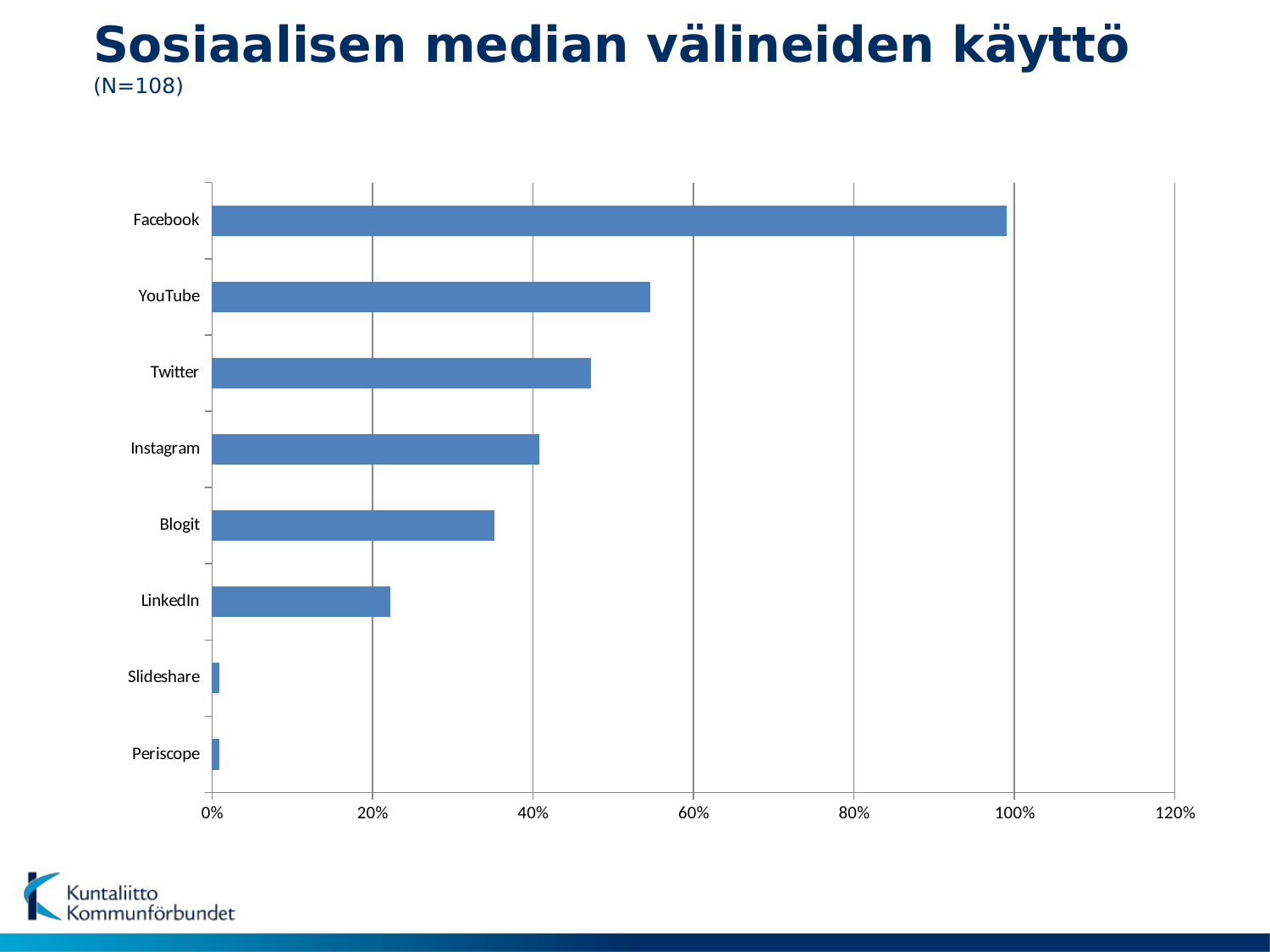

# Sosiaalisen median välineiden käyttö (N=108)

### Chart

| Category |  |
|---|---|
| Periscope | 0.009259 |
| Slideshare | 0.009259 |
| LinkedIn | 0.222222 |
| Blogit | 0.351852 |
| Instagram | 0.407407 |
| Twitter | 0.472222 |
| YouTube | 0.546296 |
| Facebook | 0.990741 |